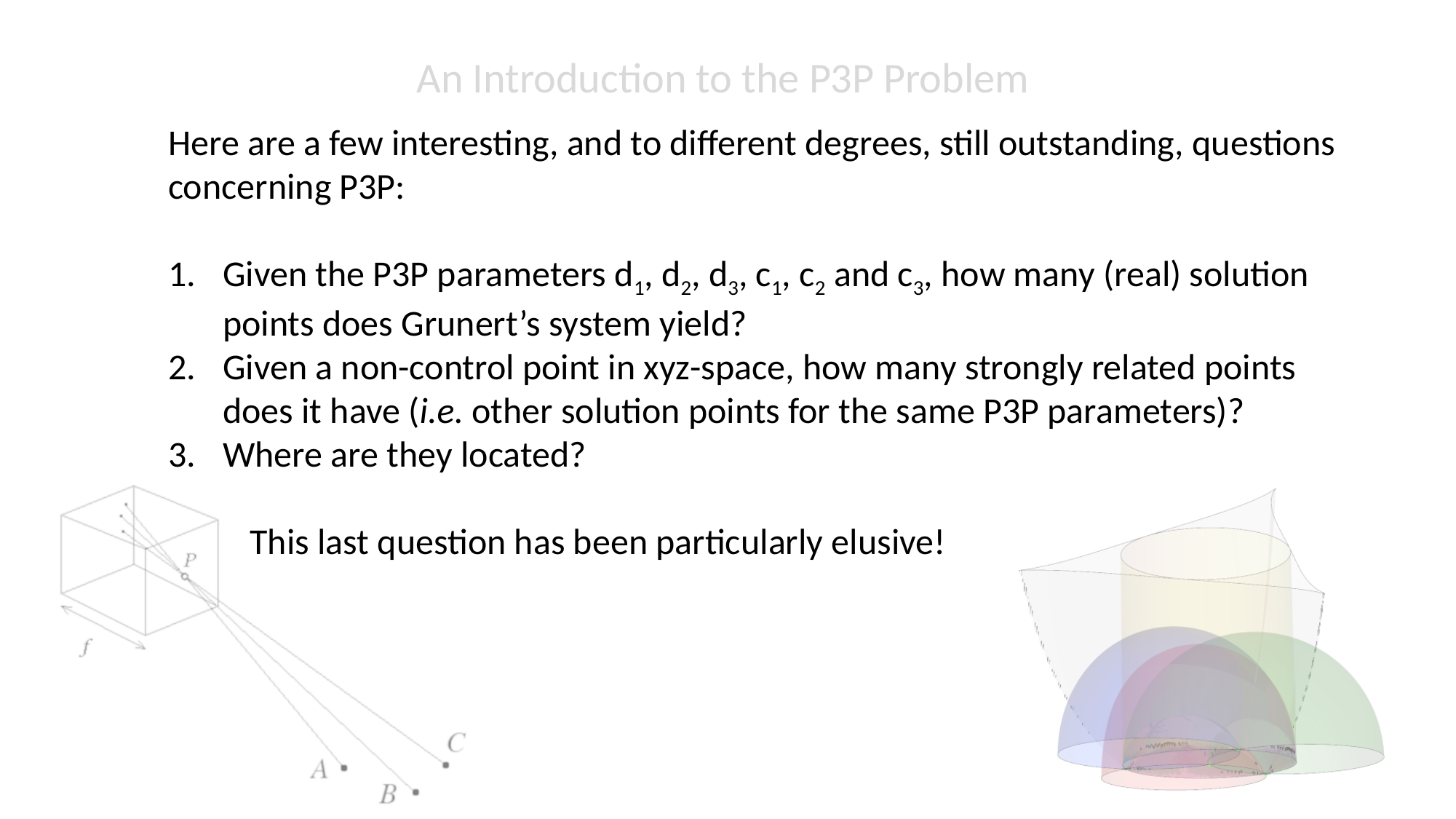

An Introduction to the P3P Problem
Here are a few interesting, and to different degrees, still outstanding, questions concerning P3P:

Given the P3P parameters d1, d2, d3, c1, c2 and c3, how many (real) solution points does Grunert’s system yield?
Given a non-control point in xyz-space, how many strongly related points does it have (i.e. other solution points for the same P3P parameters)?
Where are they located?

          This last question has been particularly elusive!